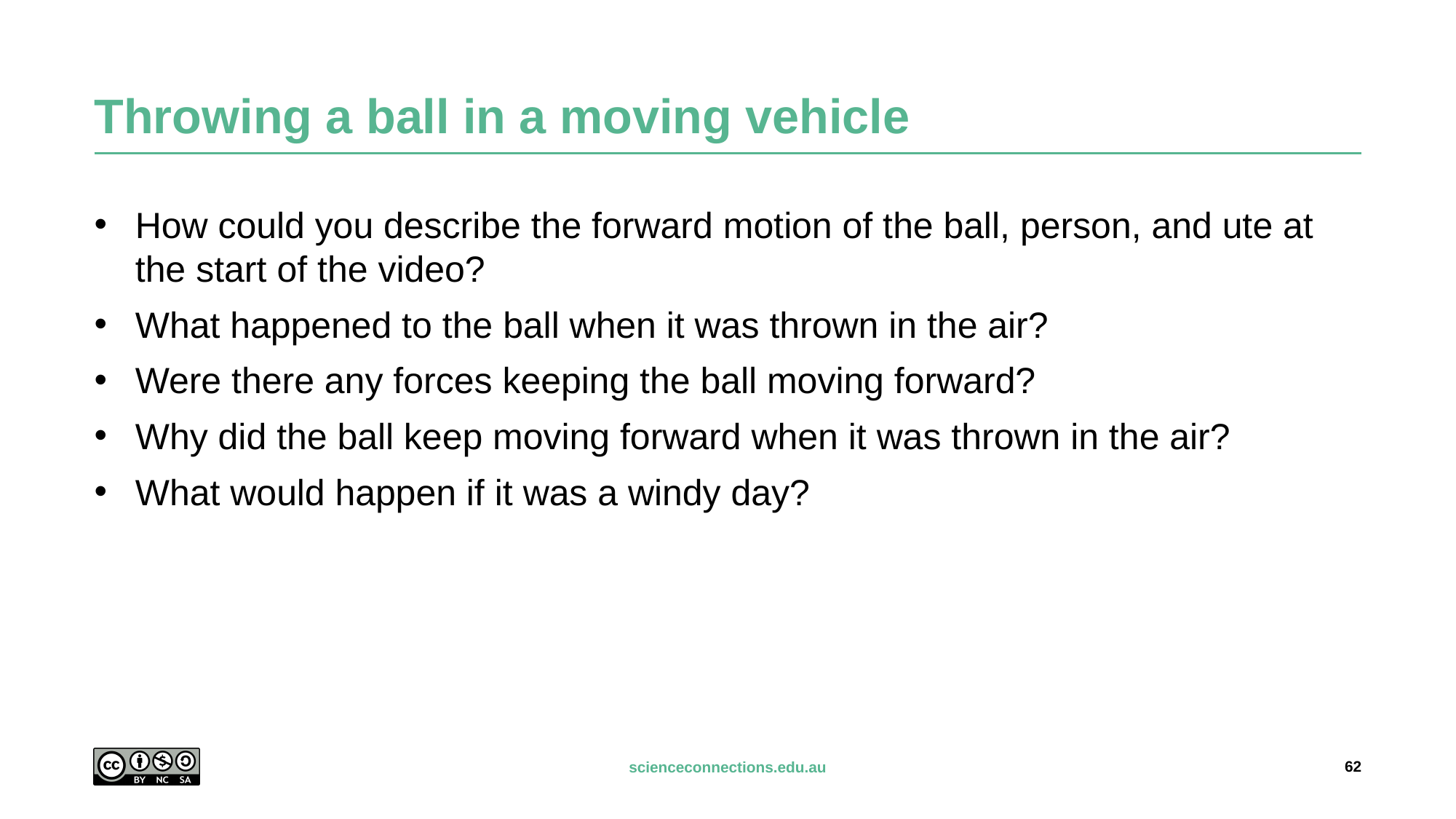

# Throwing a ball in a moving vehicle
How could you describe the forward motion of the ball, person, and ute at the start of the video?
What happened to the ball when it was thrown in the air?
Were there any forces keeping the ball moving forward?
Why did the ball keep moving forward when it was thrown in the air?
What would happen if it was a windy day?
62
scienceconnections.edu.au